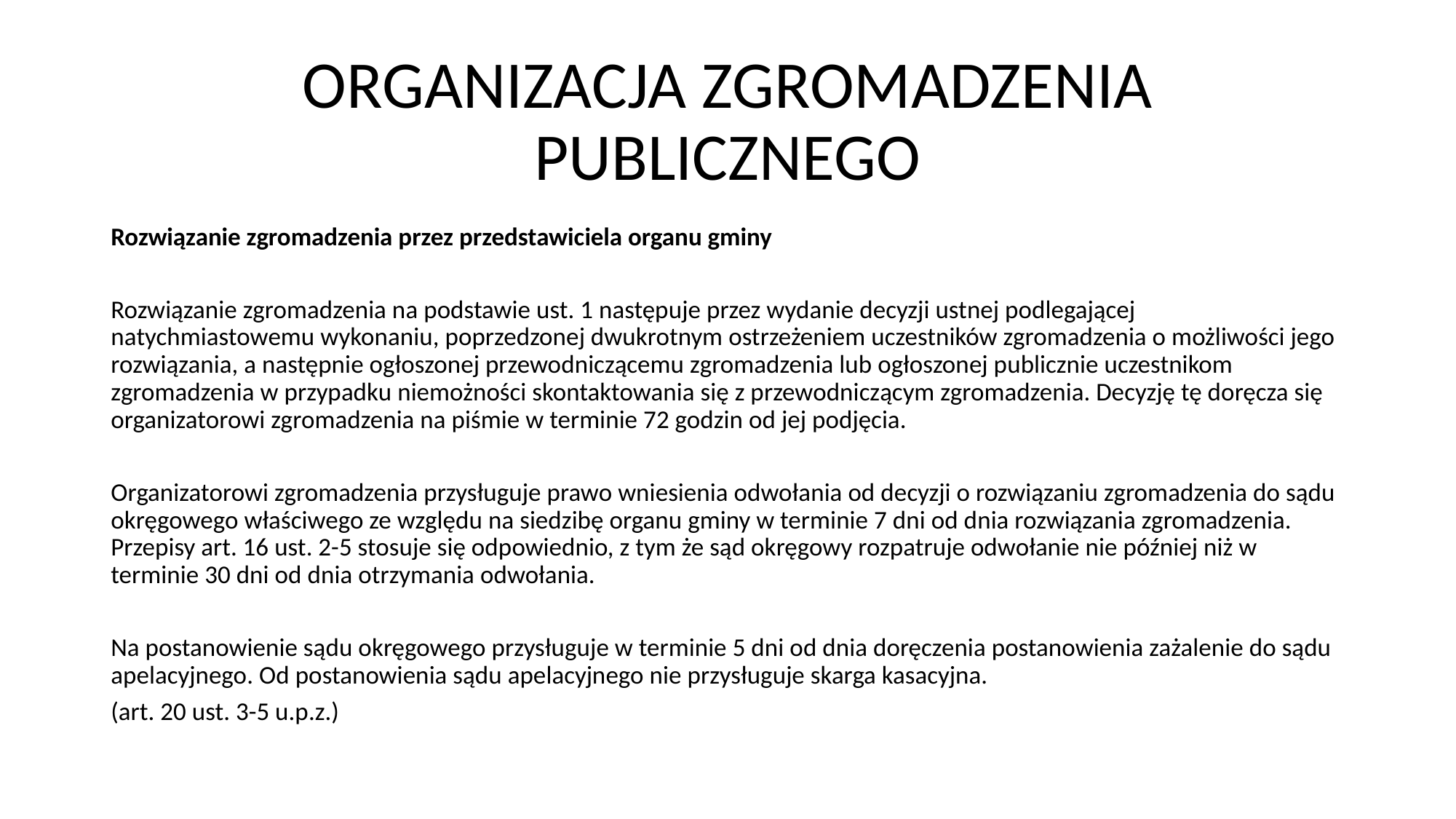

# ORGANIZACJA ZGROMADZENIA PUBLICZNEGO
Rozwiązanie zgromadzenia przez przedstawiciela organu gminy

Rozwiązanie zgromadzenia na podstawie ust. 1 następuje przez wydanie decyzji ustnej podlegającej natychmiastowemu wykonaniu, poprzedzonej dwukrotnym ostrzeżeniem uczestników zgromadzenia o możliwości jego rozwiązania, a następnie ogłoszonej przewodniczącemu zgromadzenia lub ogłoszonej publicznie uczestnikom zgromadzenia w przypadku niemożności skontaktowania się z przewodniczącym zgromadzenia. Decyzję tę doręcza się organizatorowi zgromadzenia na piśmie w terminie 72 godzin od jej podjęcia.

Organizatorowi zgromadzenia przysługuje prawo wniesienia odwołania od decyzji o rozwiązaniu zgromadzenia do sądu okręgowego właściwego ze względu na siedzibę organu gminy w terminie 7 dni od dnia rozwiązania zgromadzenia. Przepisy art. 16 ust. 2-5 stosuje się odpowiednio, z tym że sąd okręgowy rozpatruje odwołanie nie później niż w terminie 30 dni od dnia otrzymania odwołania.

Na postanowienie sądu okręgowego przysługuje w terminie 5 dni od dnia doręczenia postanowienia zażalenie do sądu apelacyjnego. Od postanowienia sądu apelacyjnego nie przysługuje skarga kasacyjna.
(art. 20 ust. 3-5 u.p.z.)